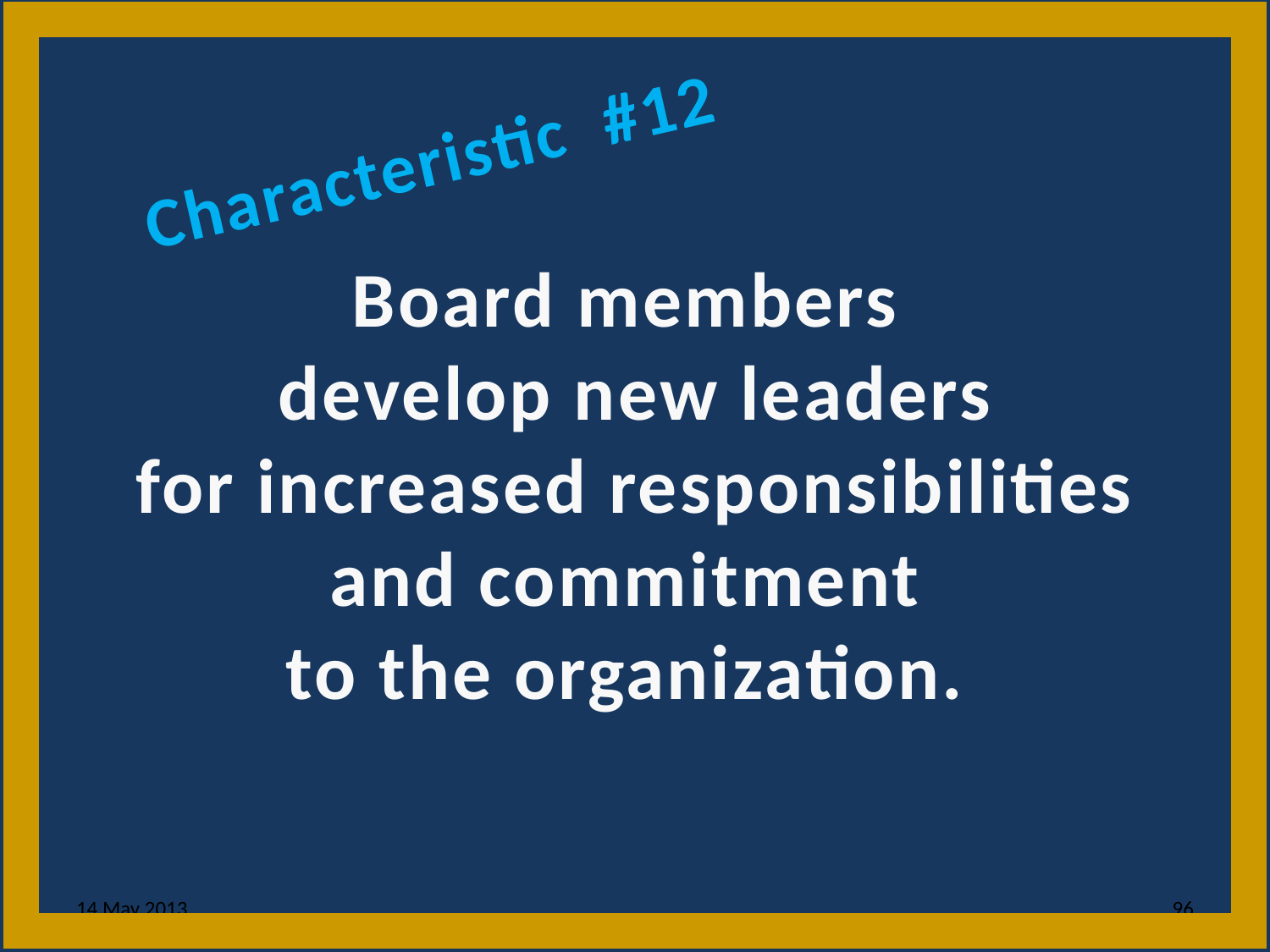

Characteristic  #12
Board members
develop new leaders
for increased responsibilities
and commitment
to the organization.
14 May 2013
96